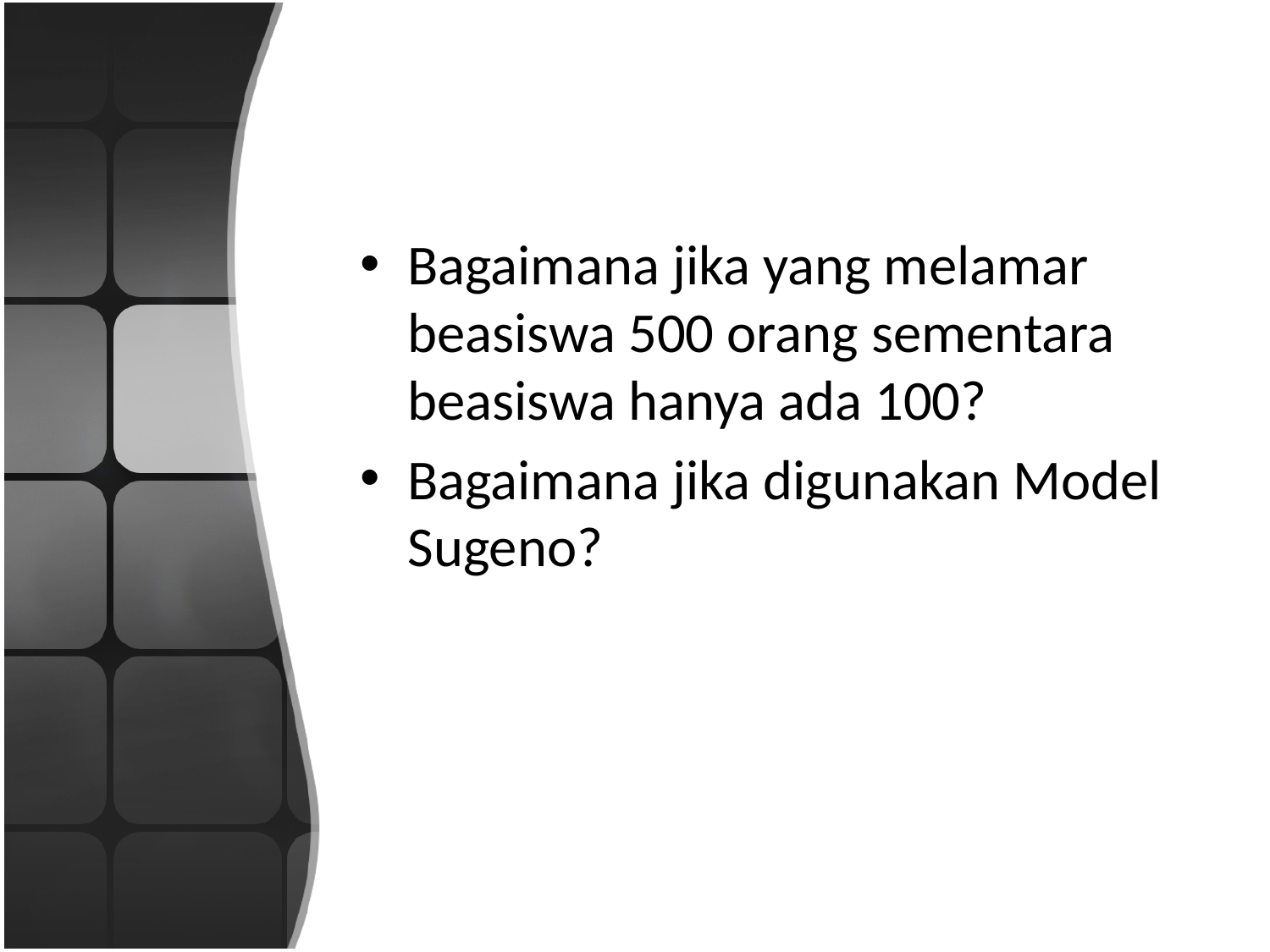

#
Bagaimana jika yang melamar beasiswa 500 orang sementara beasiswa hanya ada 100?
Bagaimana jika digunakan Model Sugeno?